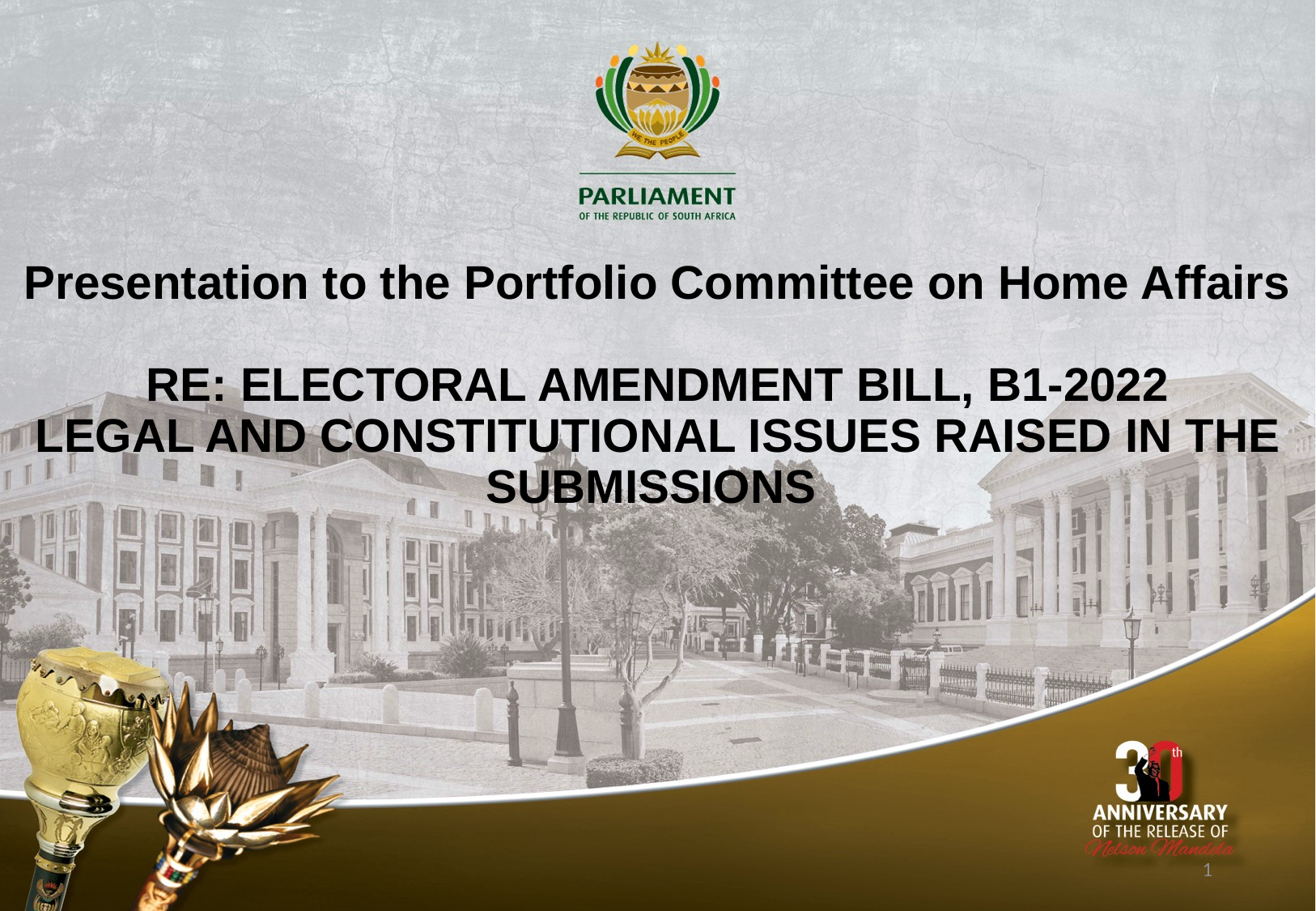

Presentation to the Portfolio Committee on Home Affairs

RE: ELECTORAL AMENDMENT BILL, B1-2022
LEGAL AND CONSTITUTIONAL ISSUES RAISED IN THE SUBMISSIONS

1